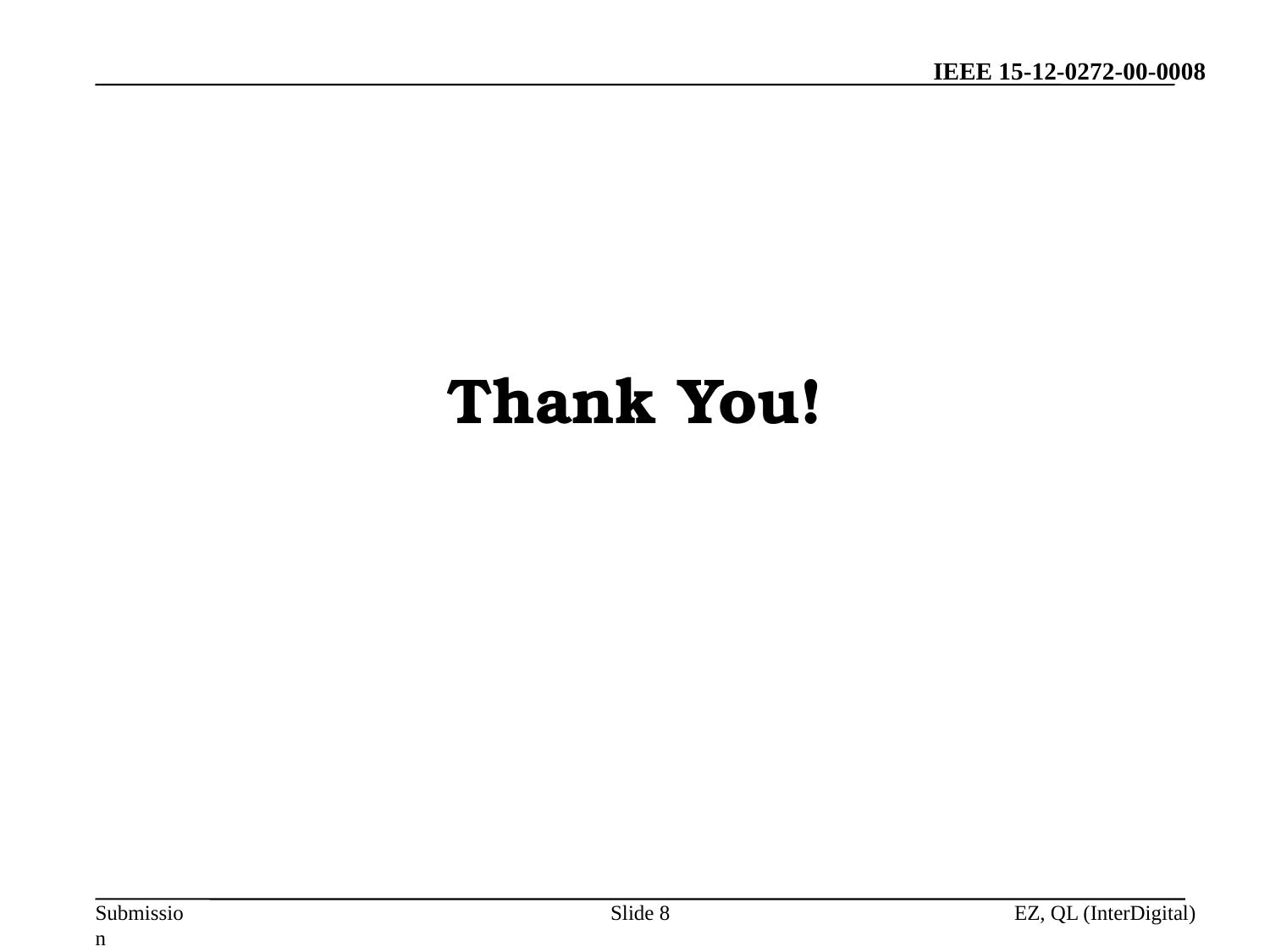

# Thank You!

Slide 8
EZ, QL (InterDigital)